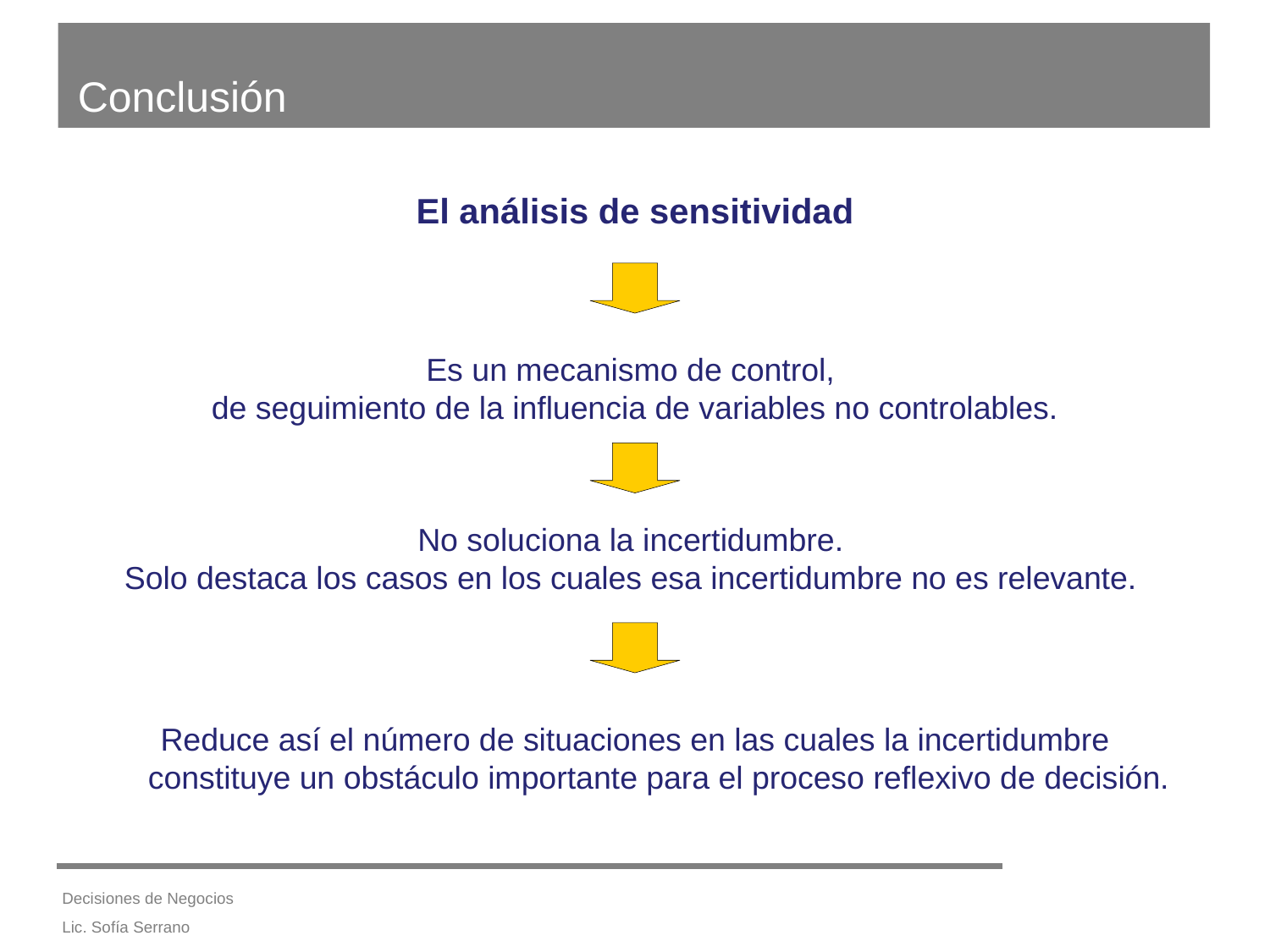

# Conclusión
El análisis de sensitividad

Es un mecanismo de control,
de seguimiento de la influencia de variables no controlables.

No soluciona la incertidumbre.
Solo destaca los casos en los cuales esa incertidumbre no es relevante.

Reduce así el número de situaciones en las cuales la incertidumbre constituye un obstáculo importante para el proceso reflexivo de decisión.